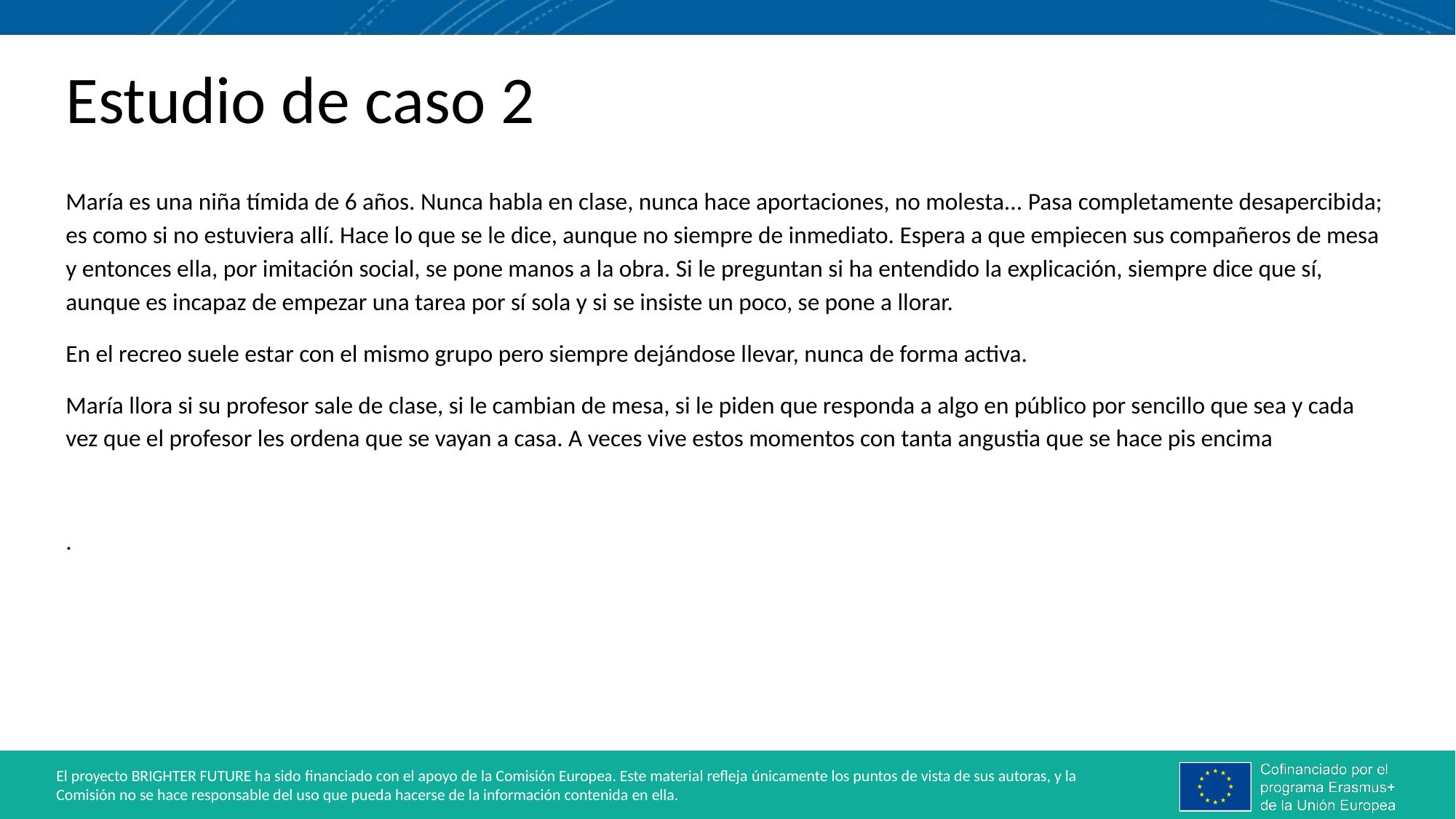

# Estudio de caso 2
María es una niña tímida de 6 años. Nunca habla en clase, nunca hace aportaciones, no molesta... Pasa completamente desapercibida; es como si no estuviera allí. Hace lo que se le dice, aunque no siempre de inmediato. Espera a que empiecen sus compañeros de mesa y entonces ella, por imitación social, se pone manos a la obra. Si le preguntan si ha entendido la explicación, siempre dice que sí, aunque es incapaz de empezar una tarea por sí sola y si se insiste un poco, se pone a llorar.
En el recreo suele estar con el mismo grupo pero siempre dejándose llevar, nunca de forma activa.
María llora si su profesor sale de clase, si le cambian de mesa, si le piden que responda a algo en público por sencillo que sea y cada vez que el profesor les ordena que se vayan a casa. A veces vive estos momentos con tanta angustia que se hace pis encima

.